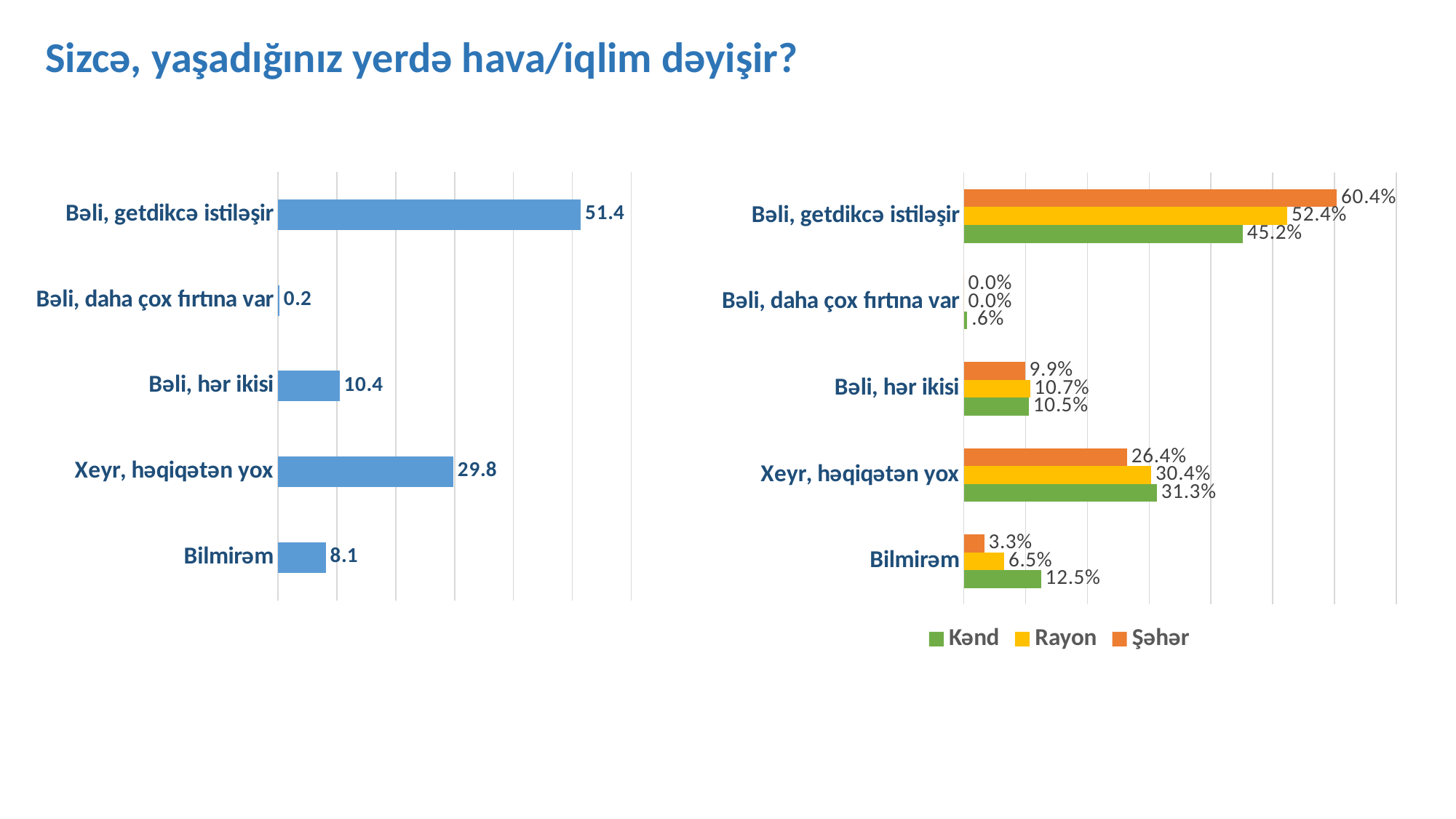

Sizcə, yaşadığınız yerdə hava/iqlim dəyişir?

### Chart

| Category | 11. Sizcə, yaşadığınız yerdə hava/iqlim dəyişir? |
|---|---|
| Bəli, getdikcə istiləşir | 51.44444444444445 |
| Bəli, daha çox fırtına var | 0.2222222222222222 |
| Bəli, hər ikisi | 10.444444444444445 |
| Xeyr, həqiqətən yox | 29.777777777777775 |
| Bilmirəm | 8.11111111111111 |

### Chart

| Category | Şəhər | Rayon | Kənd |
|---|---|---|---|
| Bəli, getdikcə istiləşir | 0.6037735849056604 | 0.5238095238095238 | 0.45170454545454547 |
| Bəli, daha çox fırtına var | 0.0 | 0.0 | 0.005681818181818182 |
| Bəli, hər ikisi | 0.0990566037735849 | 0.10714285714285714 | 0.10511363636363637 |
| Xeyr, həqiqətən yox | 0.2641509433962264 | 0.30357142857142855 | 0.3125 |
| Bilmirəm | 0.0330188679245283 | 0.06547619047619048 | 0.125 |